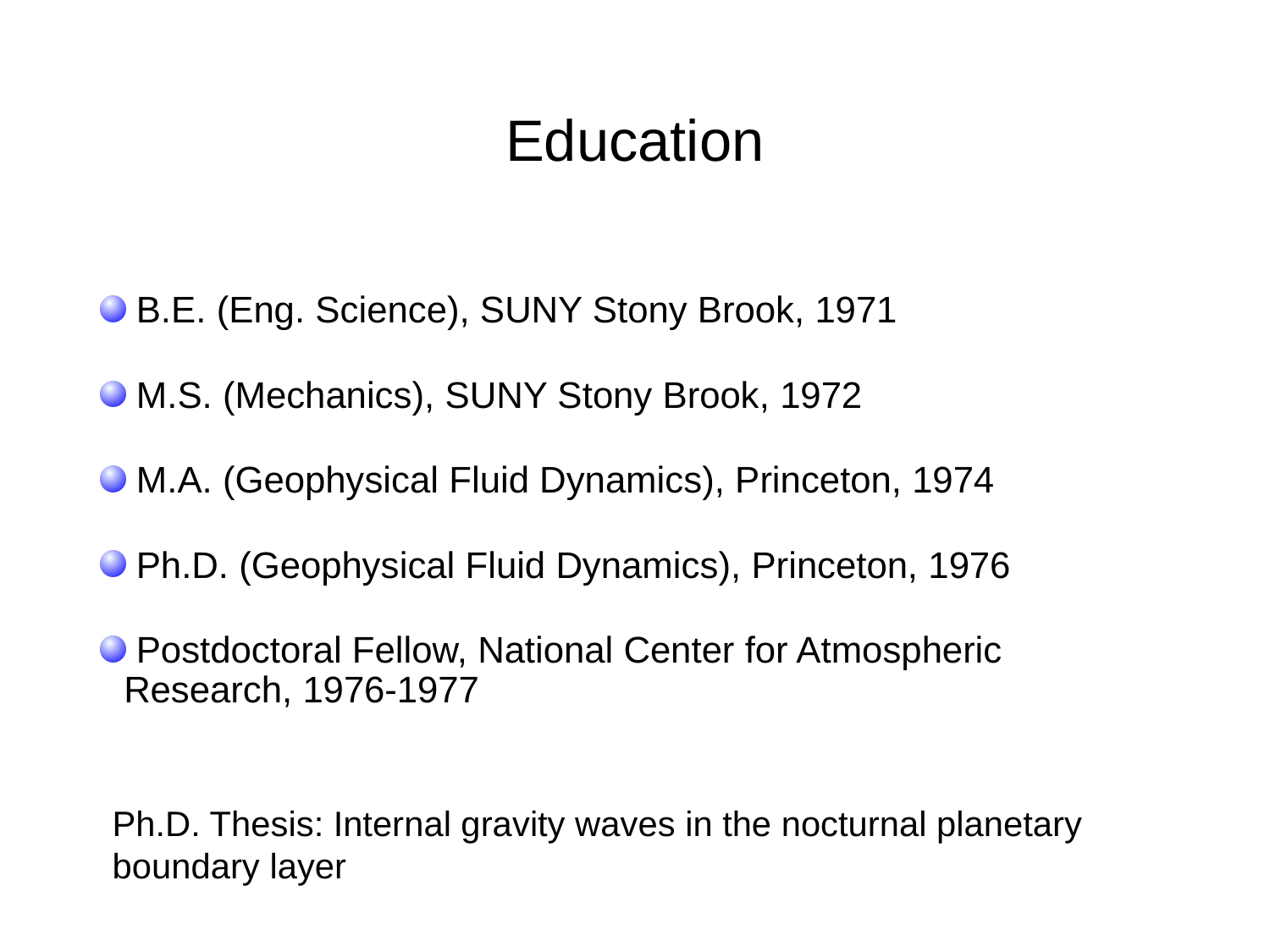

# Education
 B.E. (Eng. Science), SUNY Stony Brook, 1971
 M.S. (Mechanics), SUNY Stony Brook, 1972
 M.A. (Geophysical Fluid Dynamics), Princeton, 1974
 Ph.D. (Geophysical Fluid Dynamics), Princeton, 1976
 Postdoctoral Fellow, National Center for Atmospheric 	Research, 1976-1977
Ph.D. Thesis: Internal gravity waves in the nocturnal planetary 	boundary layer